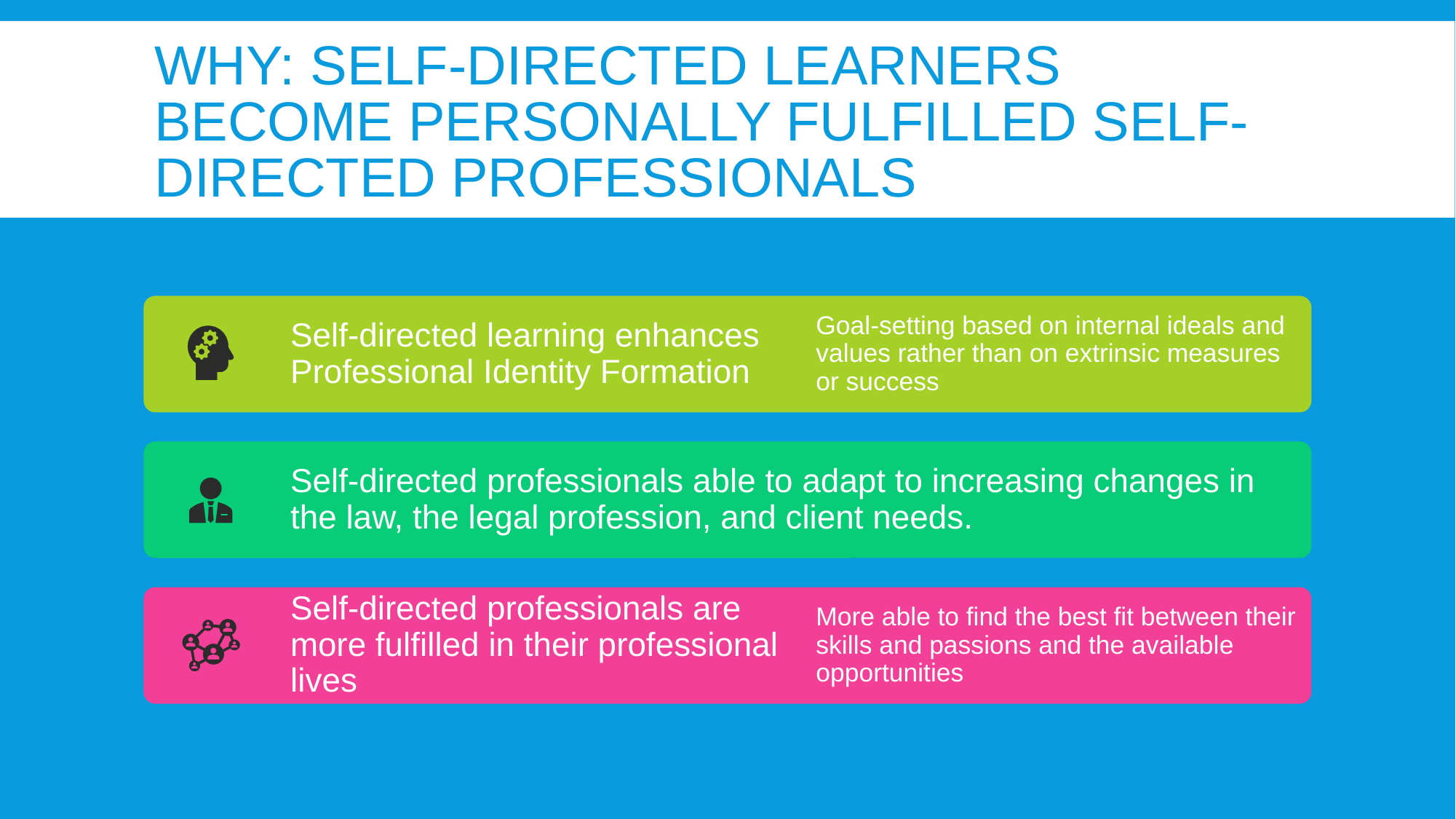

# Why: Self-directed learners become personally fulfilled self-directed professionals
Self-directed learning enhances  Professional Identity Formation
Goal-setting based on internal ideals and values rather than on extrinsic measures or success
Self-directed professionals able to adapt to increasing changes in the law, the legal profession, and client needs.
Self-directed professionals are more fulfilled in their professional lives
More able to find the best fit between their skills and passions and the available opportunities